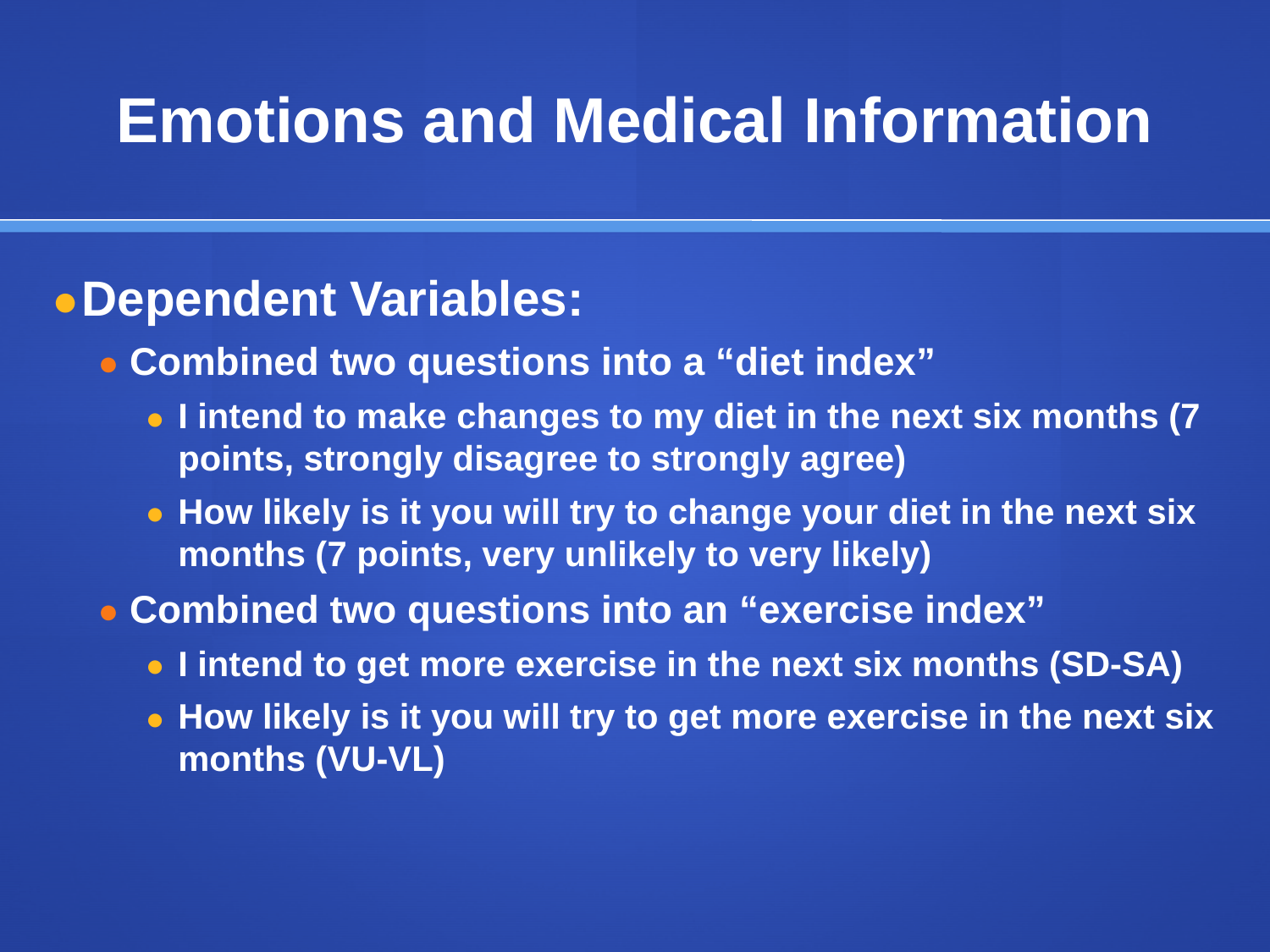

# Emotions and Medical Information
Dependent Variables:
Combined two questions into a “diet index”
I intend to make changes to my diet in the next six months (7 points, strongly disagree to strongly agree)
How likely is it you will try to change your diet in the next six months (7 points, very unlikely to very likely)
Combined two questions into an “exercise index”
I intend to get more exercise in the next six months (SD-SA)
How likely is it you will try to get more exercise in the next six months (VU-VL)